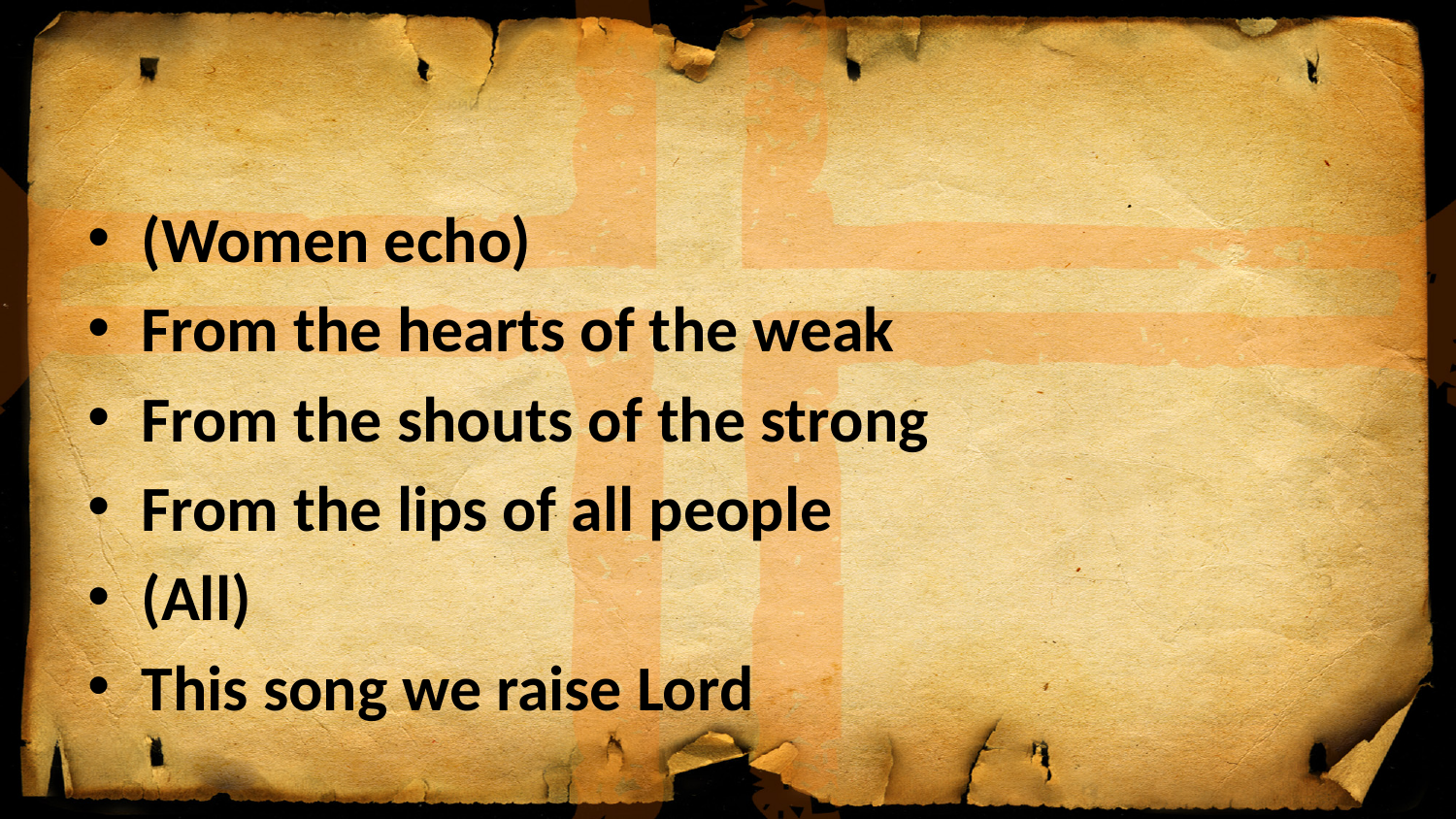

#
(Women echo)
From the hearts of the weak
From the shouts of the strong
From the lips of all people
(All)
This song we raise Lord